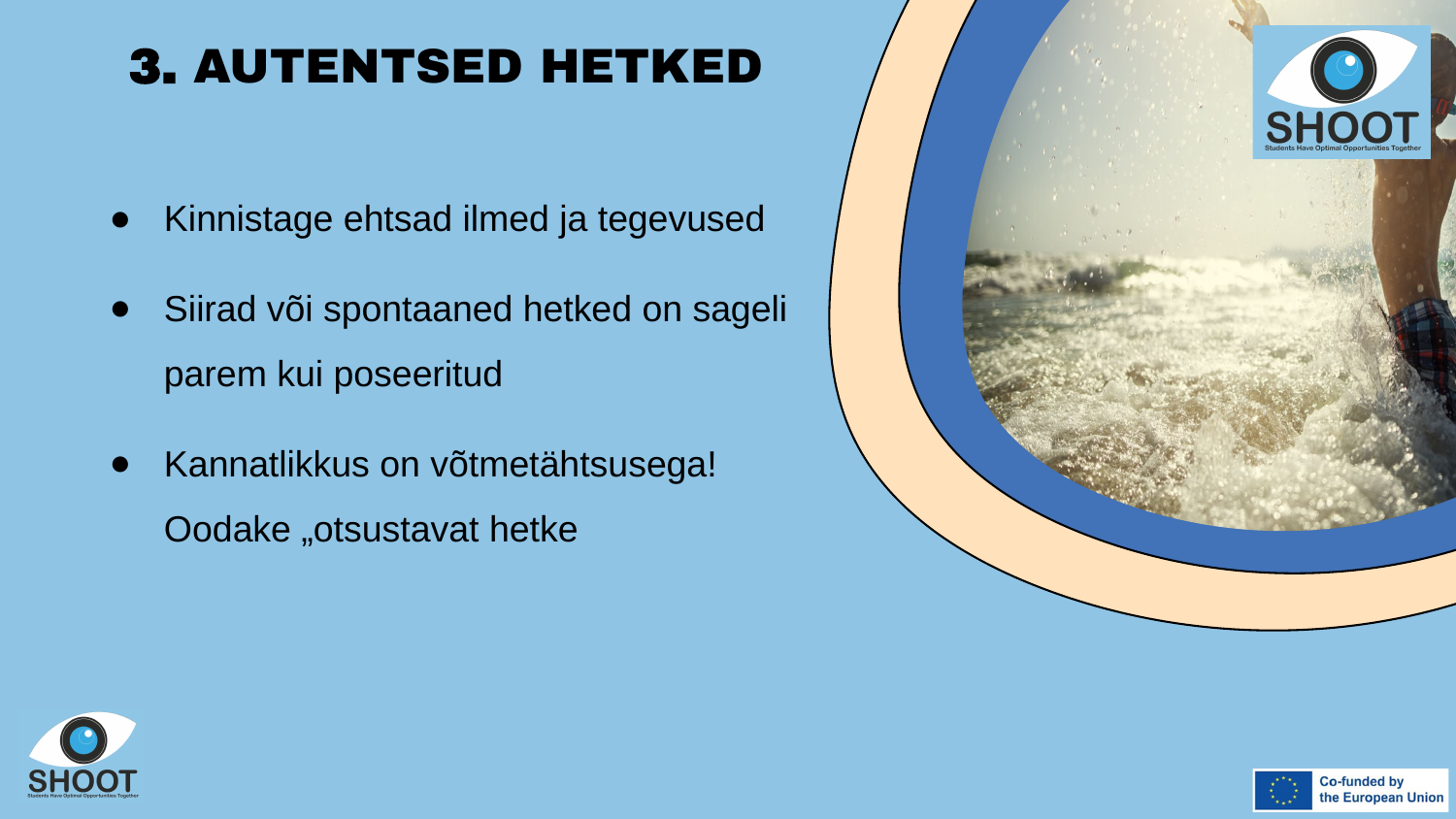

3. AUTENTSED HETKED

Kinnistage ehtsad ilmed ja tegevused
Siirad või spontaaned hetked on sageli parem kui poseeritud
Kannatlikkus on võtmetähtsusega! Oodake „otsustavat hetke